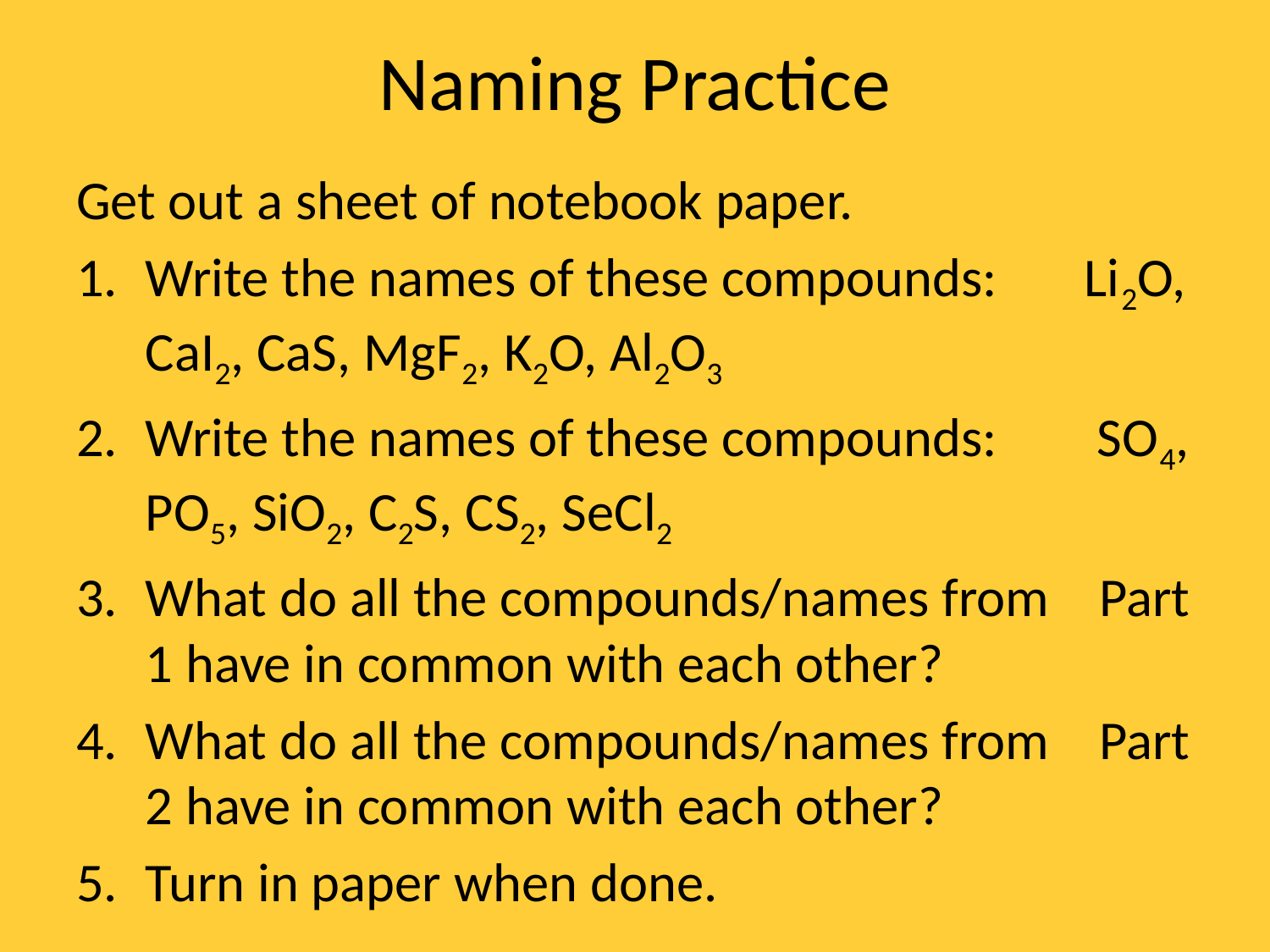

# Naming Practice
Get out a sheet of notebook paper.
Write the names of these compounds:       Li2O, CaI2, CaS, MgF2, K2O, Al2O3
Write the names of these compounds:        SO4, PO5, SiO2, C2S, CS2, SeCl2
What do all the compounds/names from    Part 1 have in common with each other?
What do all the compounds/names from    Part 2 have in common with each other?
Turn in paper when done.